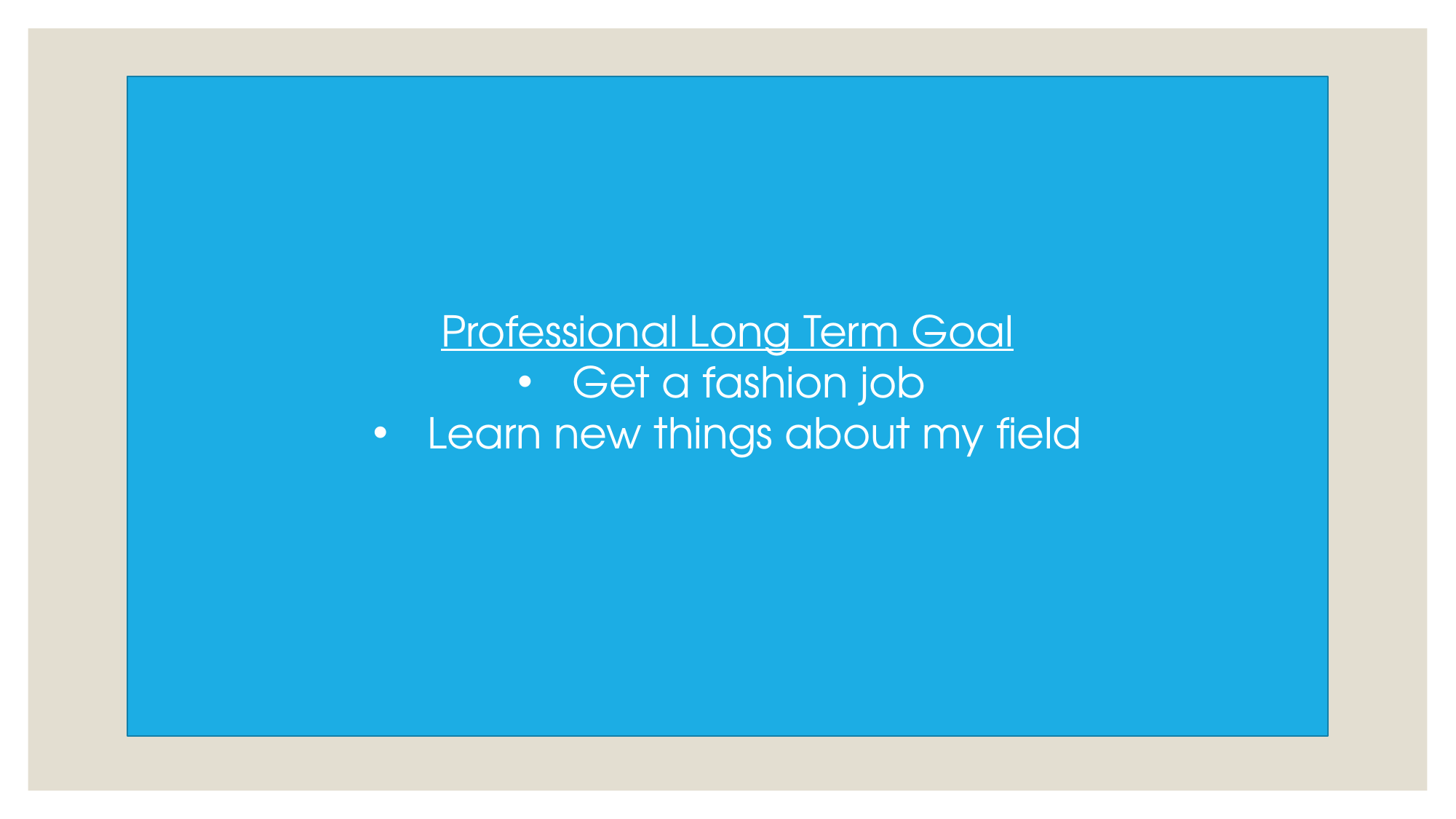

#
Professional Long Term Goal
Get a fashion job
Learn new things about my field